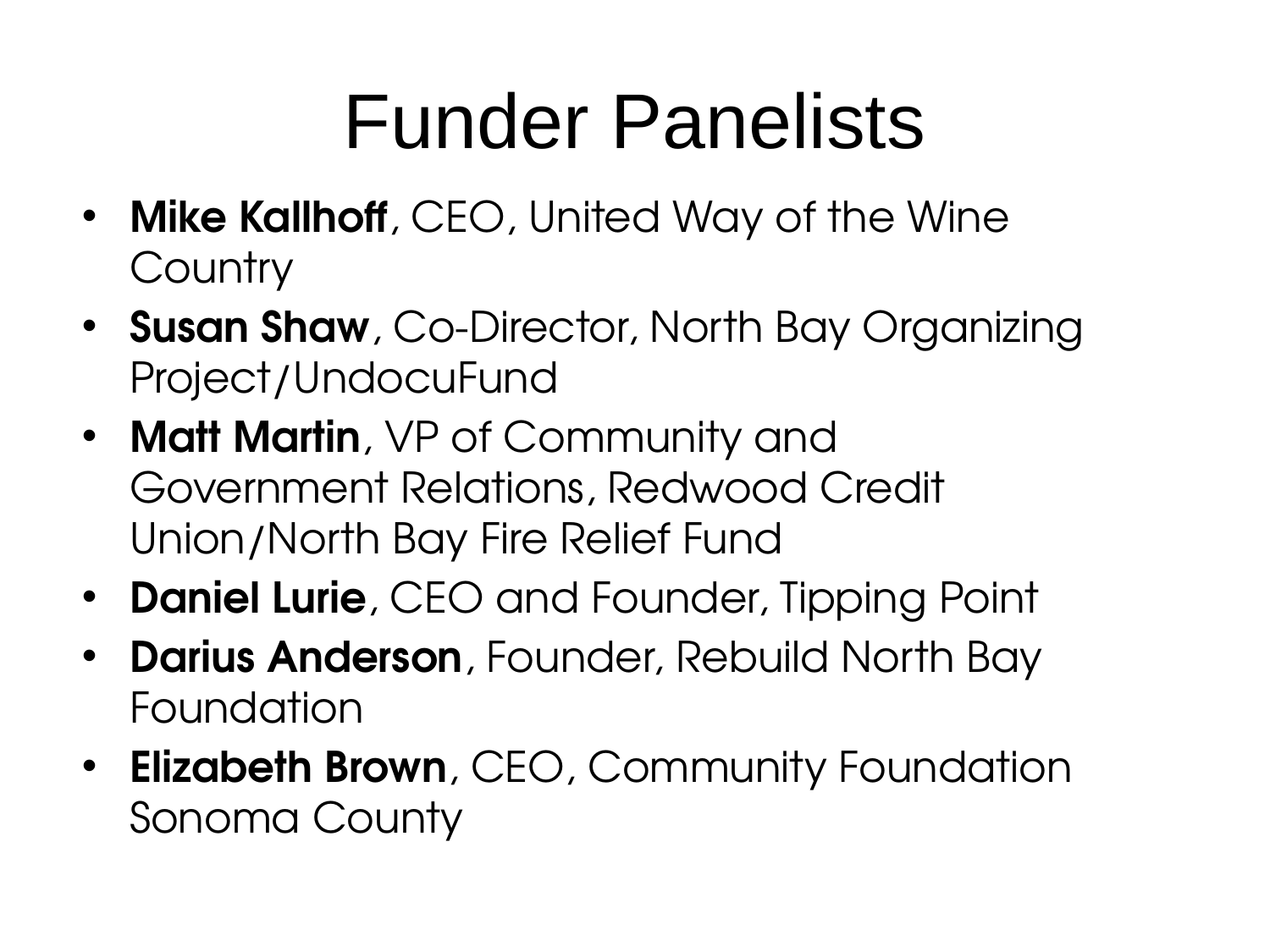

# Funder Panelists
Mike Kallhoff, CEO, United Way of the Wine Country
Susan Shaw, Co-Director, North Bay Organizing Project/UndocuFund
Matt Martin, VP of Community and Government Relations, Redwood Credit Union/North Bay Fire Relief Fund
Daniel Lurie, CEO and Founder, Tipping Point
Darius Anderson, Founder, Rebuild North Bay Foundation
Elizabeth Brown, CEO, Community Foundation Sonoma County